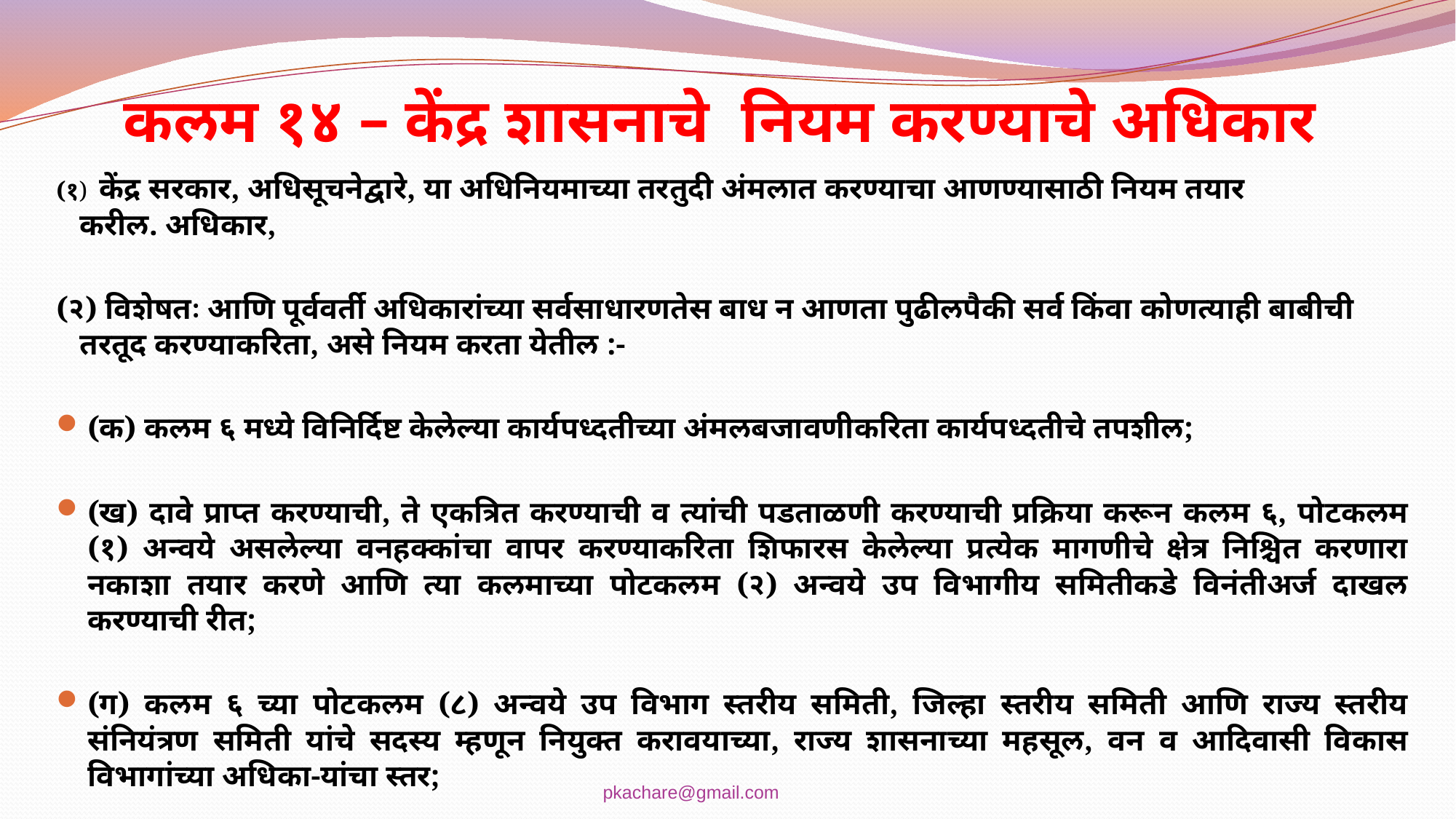

# कलम १४ – केंद्र शासनाचे  नियम करण्याचे अधिकार
(१)  केंद्र सरकार, अधिसूचनेद्वारे, या अधिनियमाच्या तरतुदी अंमलात करण्याचा आणण्यासाठी नियम तयार
   करील. अधिकार,

(२) विशेषतः आणि पूर्ववर्ती अधिकारांच्या सर्वसाधारणतेस बाध न आणता पुढीलपैकी सर्व किंवा कोणत्याही बाबीची
   तरतूद करण्याकरिता, असे नियम करता येतील :-

(क) कलम ६ मध्ये विनिर्दिष्ट केलेल्या कार्यपध्दतीच्या अंमलबजावणीकरिता कार्यपध्दतीचे तपशील;

(ख) दावे प्राप्त करण्याची, ते एकत्रित करण्याची व त्यांची पडताळणी करण्याची प्रक्रिया करून कलम ६, पोटकलम (१) अन्वये असलेल्या वनहक्कांचा वापर करण्याकरिता शिफारस केलेल्या प्रत्येक मागणीचे क्षेत्र निश्चित करणारा नकाशा तयार करणे आणि त्या कलमाच्या पोटकलम (२) अन्वये उप विभागीय समितीकडे विनंतीअर्ज दाखल करण्याची रीत;

(ग) कलम ६ च्या पोटकलम (८) अन्वये उप विभाग स्तरीय समिती, जिल्हा स्तरीय समिती आणि राज्य स्तरीय संनियंत्रण समिती यांचे सदस्य म्हणून नियुक्त करावयाच्या, राज्य शासनाच्या महसूल, वन व आदिवासी विकास विभागांच्या अधिका-यांचा स्तर;

pkachare@gmail.com